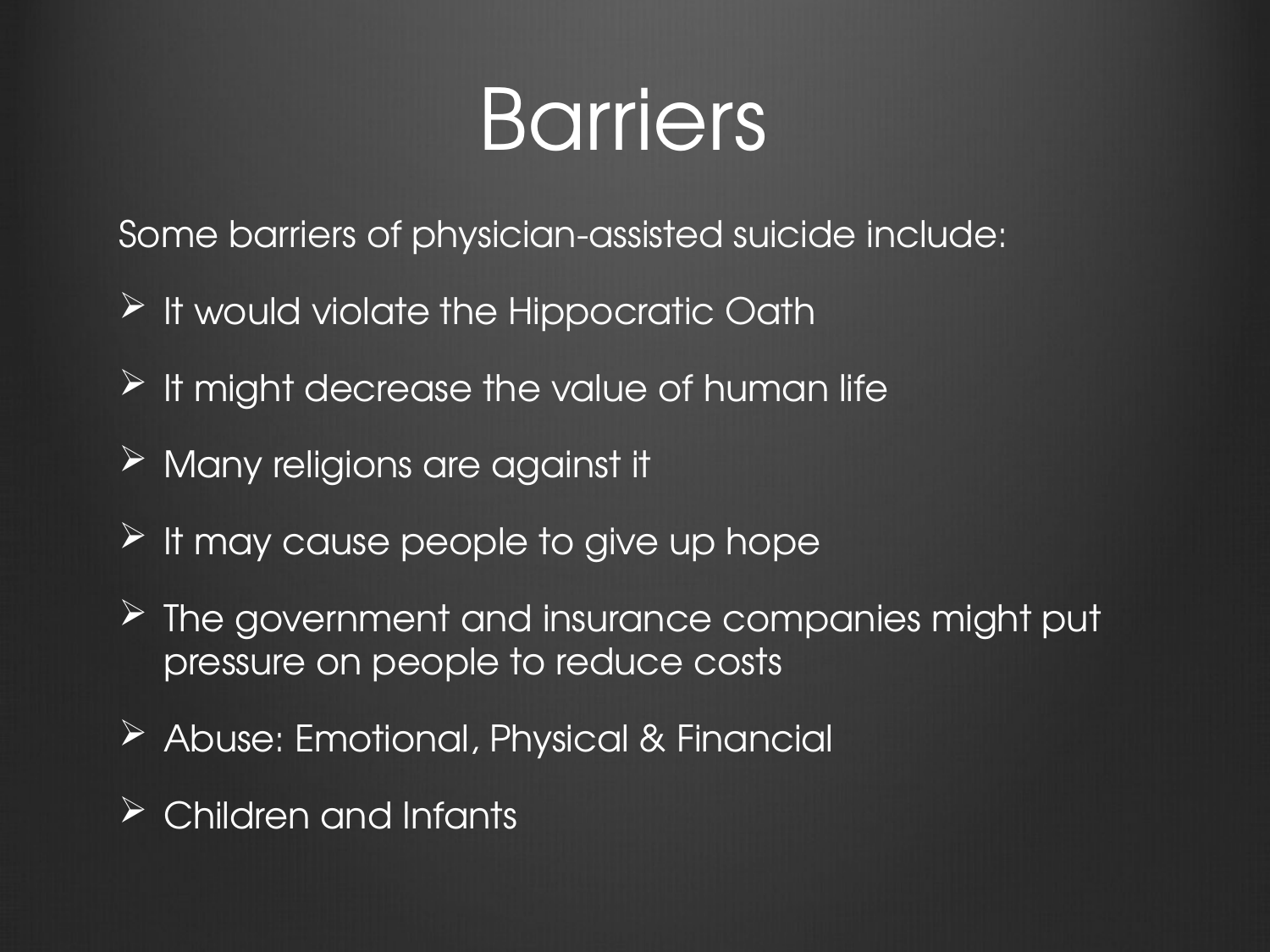

# Barriers
Some barriers of physician-assisted suicide include:
It would violate the Hippocratic Oath
It might decrease the value of human life
Many religions are against it
It may cause people to give up hope
The government and insurance companies might put pressure on people to reduce costs
Abuse: Emotional, Physical & Financial
Children and Infants